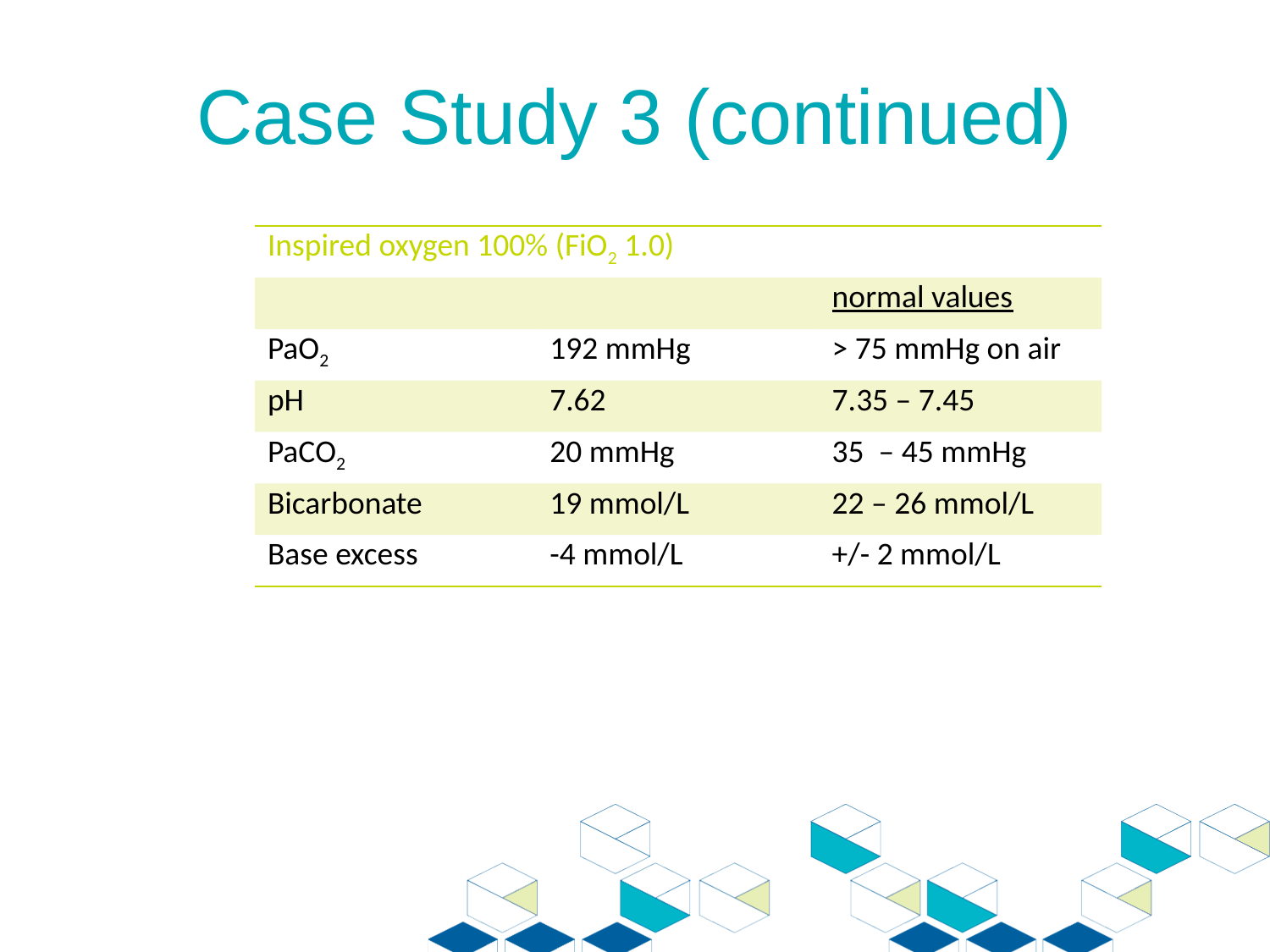

# Case Study 3 (continued)
| Inspired oxygen 100% (FiO2 1.0) |  |  |
| --- | --- | --- |
|  |  | normal values |
| PaO2 | 192 mmHg | > 75 mmHg on air |
| pH | 7.62 | 7.35 – 7.45 |
| PaCO2 | 20 mmHg | 35 – 45 mmHg |
| Bicarbonate | 19 mmol/L | 22 – 26 mmol/L |
| Base excess | -4 mmol/L | +/- 2 mmol/L |